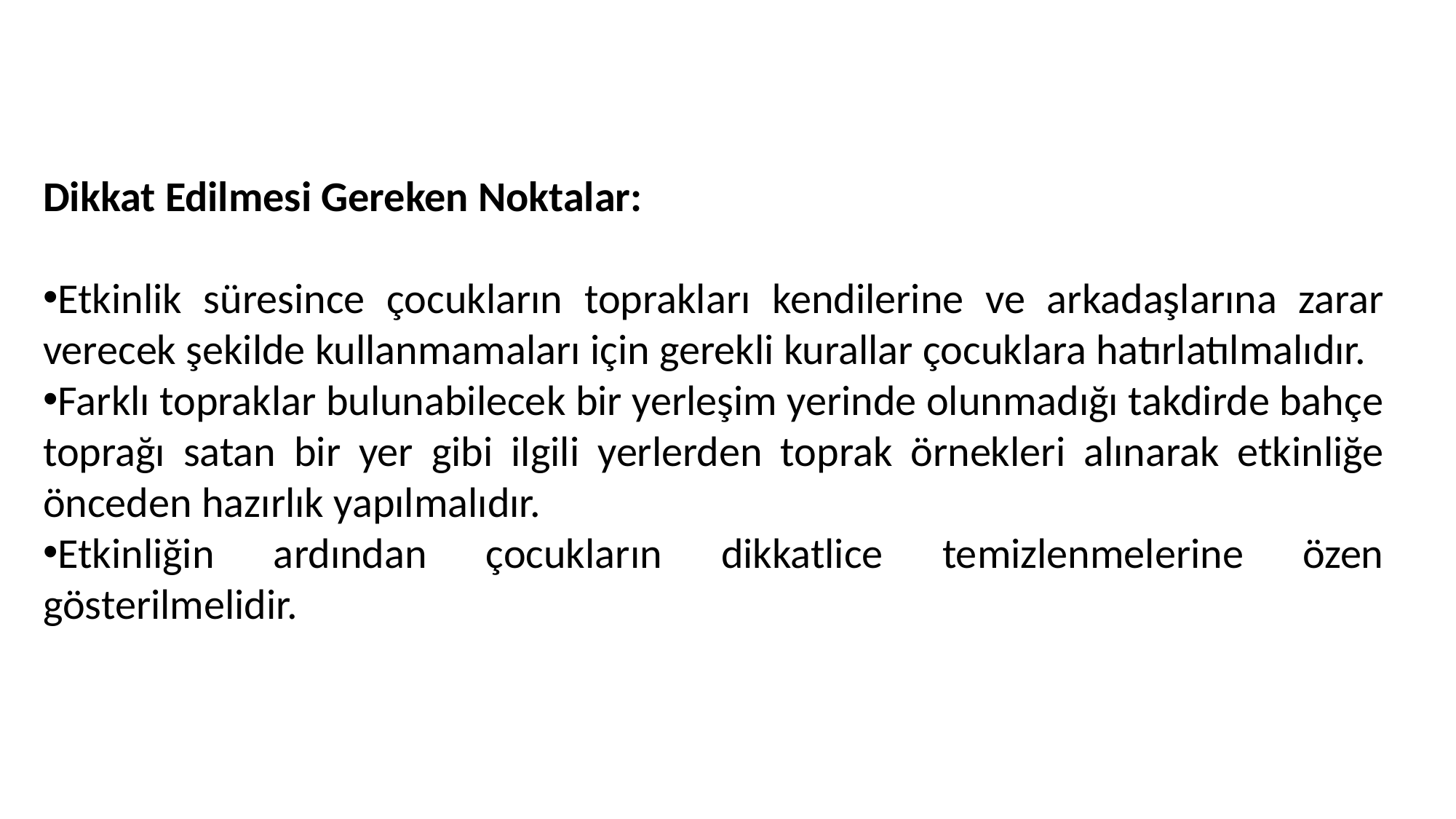

Dikkat Edilmesi Gereken Noktalar:

Etkinlik süresince çocukların toprakları kendilerine ve arkadaşlarına zarar verecek şekilde kullanmamaları için gerekli kurallar çocuklara hatırlatılmalıdır.
Farklı topraklar bulunabilecek bir yerleşim yerinde olunmadığı takdirde bahçe toprağı satan bir yer gibi ilgili yerlerden toprak örnekleri alınarak etkinliğe önceden hazırlık yapılmalıdır.
Etkinliğin ardından çocukların dikkatlice temizlenmelerine özen gösterilmelidir.